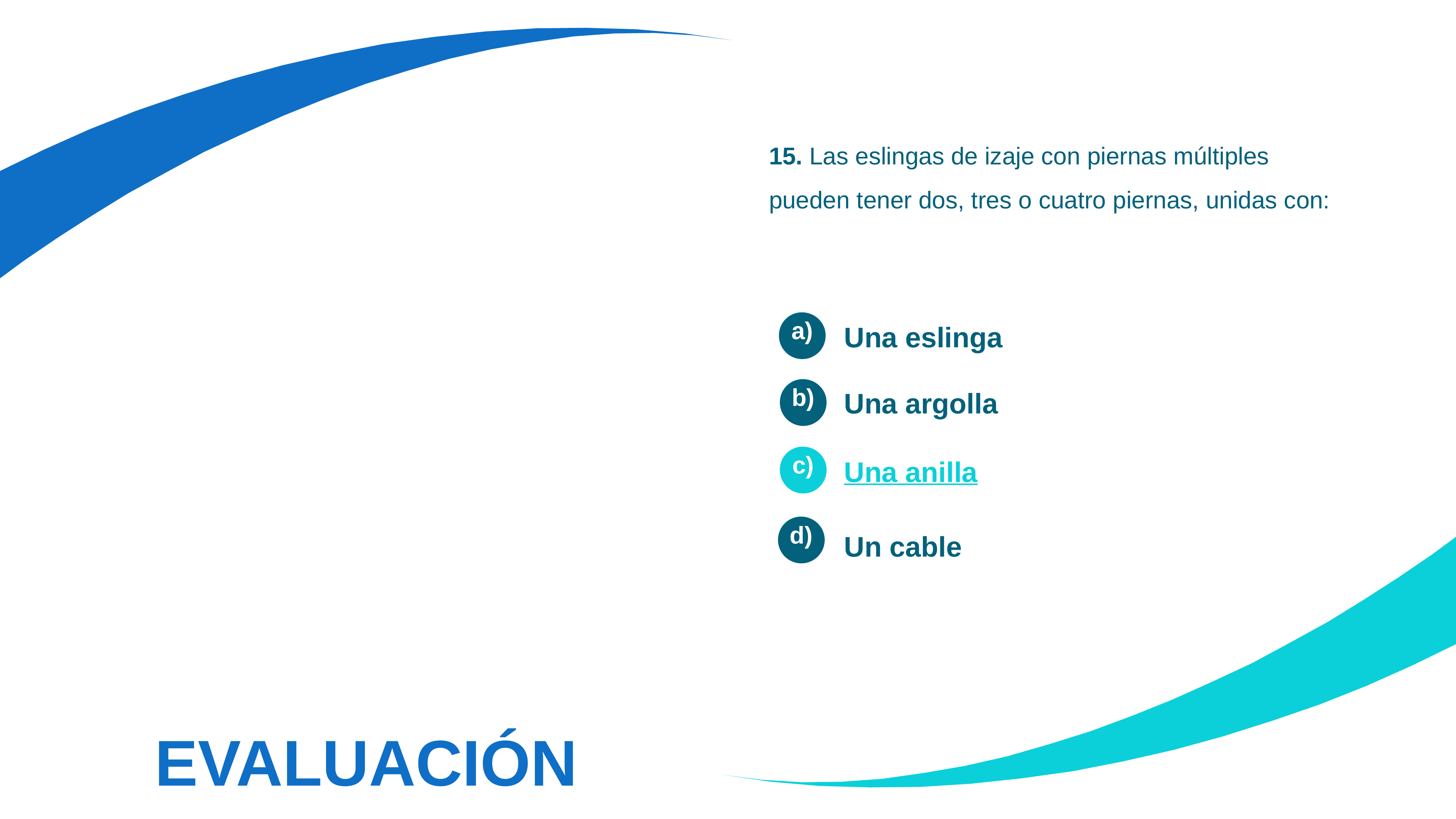

15. Las eslingas de izaje con piernas múltiples pueden tener dos, tres o cuatro piernas, unidas con:
Una eslinga

a)
Una argolla

b)
Una anilla

c)
Un cable

d)

EVALUACIÓN